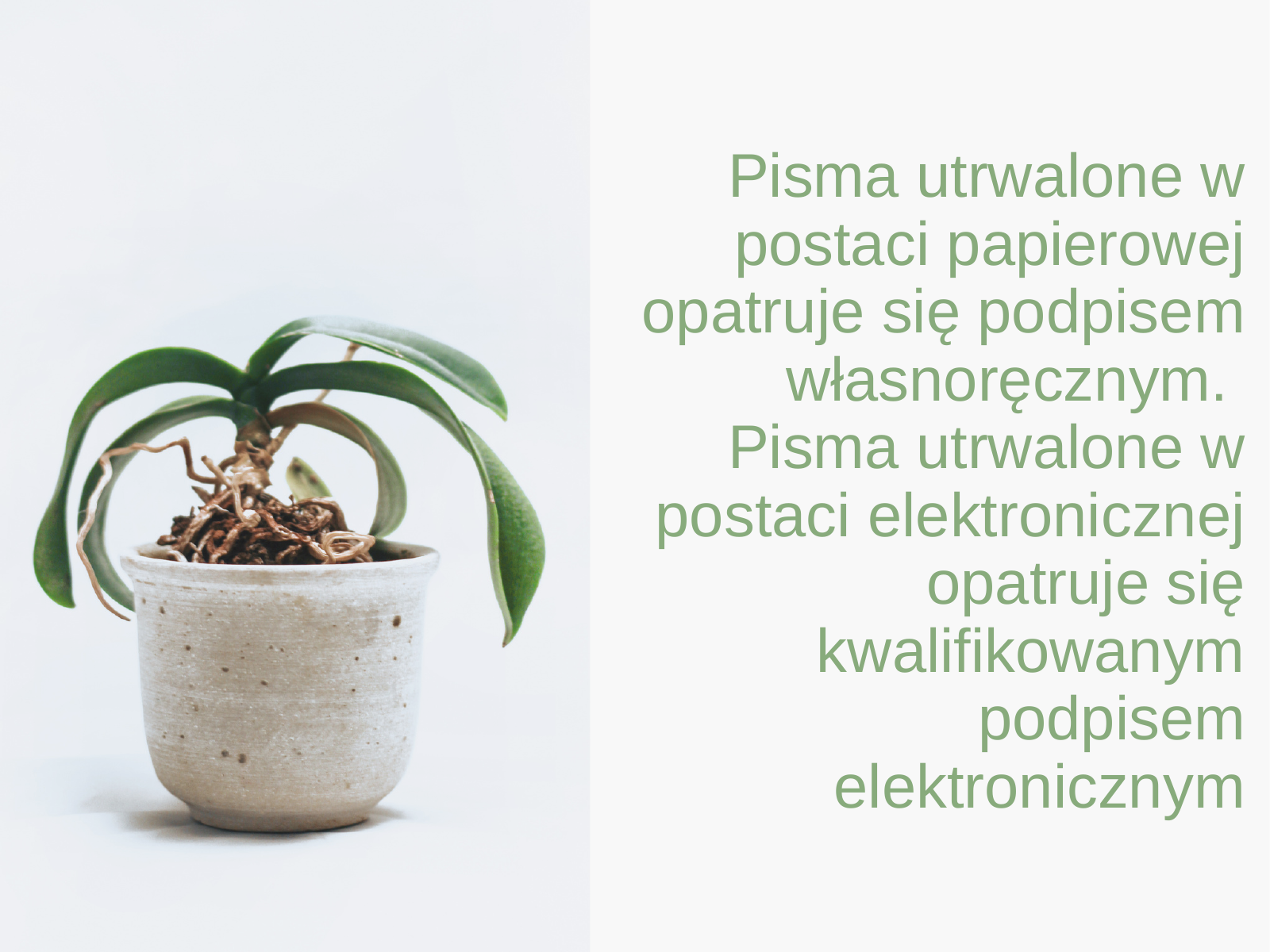

Pisma utrwalone w postaci papierowej opatruje się podpisem własnoręcznym.
Pisma utrwalone w postaci elektronicznej opatruje się kwalifikowanym podpisem elektronicznym